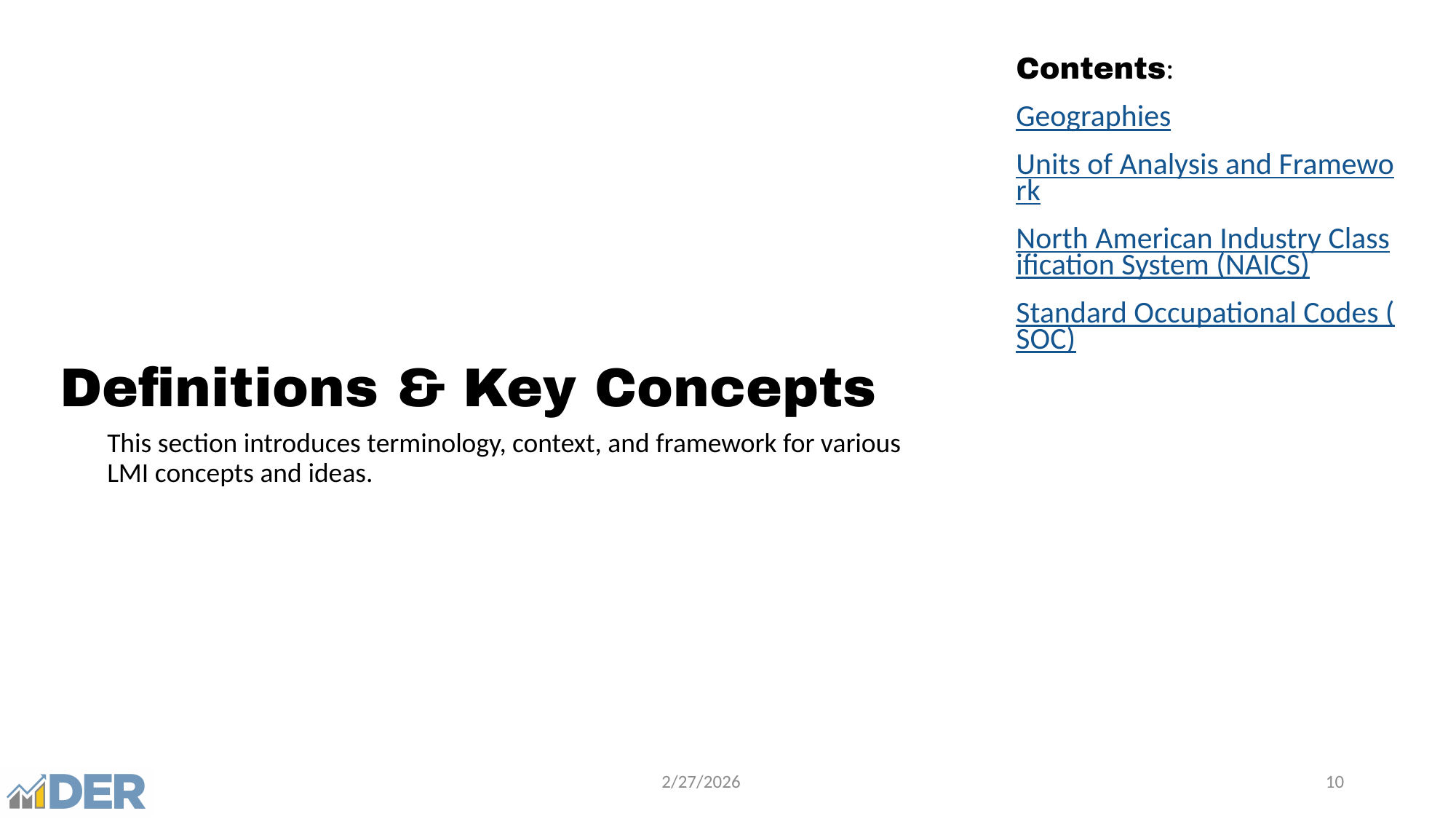

Contents:
Geographies
Units of Analysis and Framework
North American Industry Classification System (NAICS)
Standard Occupational Codes (SOC)

# Definitions & Key Concepts
This section introduces terminology, context, and framework for various LMI concepts and ideas.
2/27/2026
10